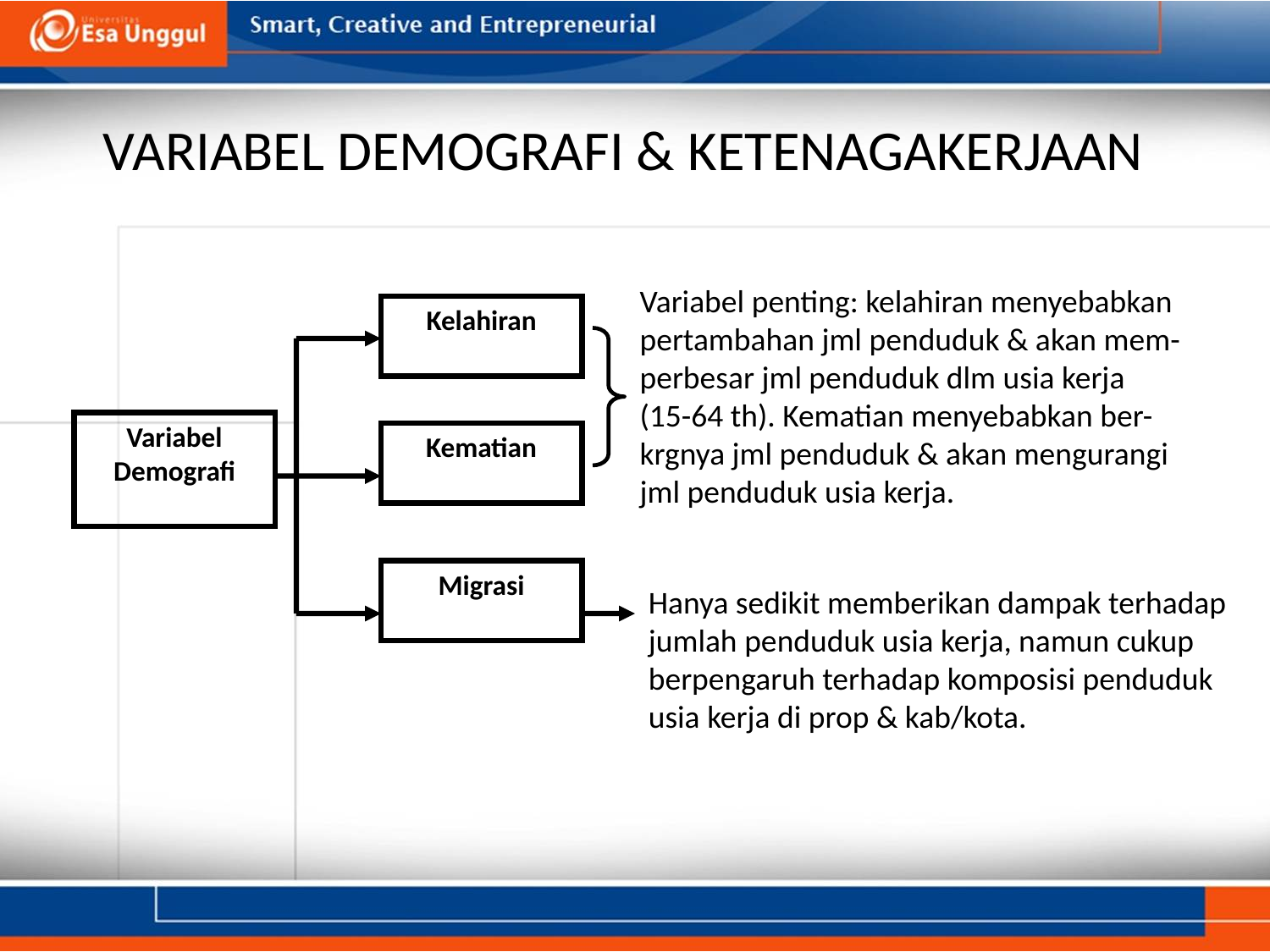

VARIABEL DEMOGRAFI & KETENAGAKERJAAN
Variabel penting: kelahiran menyebabkan
pertambahan jml penduduk & akan mem-
perbesar jml penduduk dlm usia kerja
(15-64 th). Kematian menyebabkan ber-
krgnya jml penduduk & akan mengurangi
jml penduduk usia kerja.
Kelahiran

Variabel Demografi

Kematian

Migrasi

Hanya sedikit memberikan dampak terhadap
jumlah penduduk usia kerja, namun cukup
berpengaruh terhadap komposisi penduduk
usia kerja di prop & kab/kota.